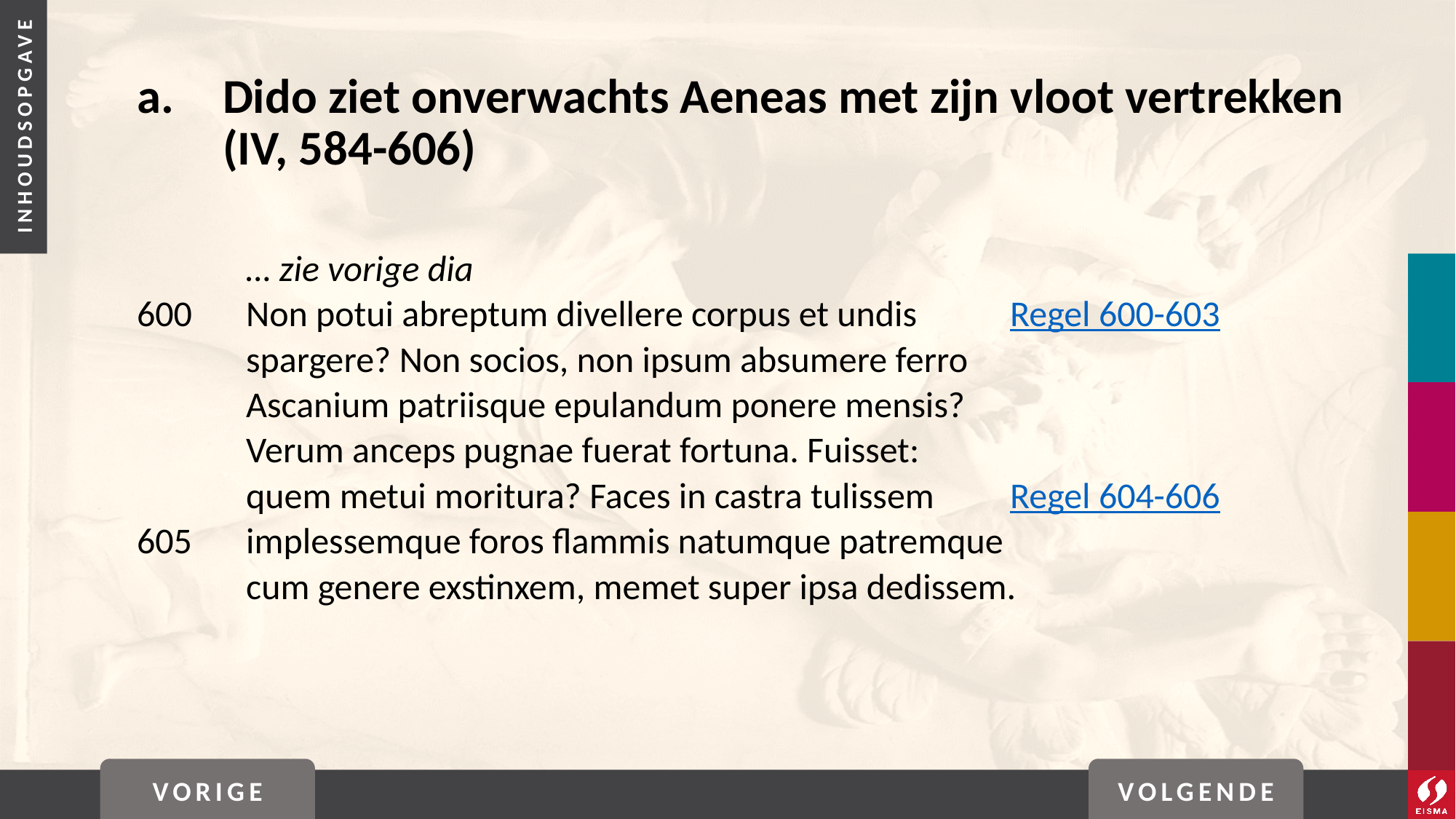

# a. 	Dido ziet onverwachts Aeneas met zijn vloot vertrekken (IV, 584-606)
	… zie vorige dia
600	Non potui abreptum divellere corpus et undis	Regel 600-603
	spargere? Non socios, non ipsum absumere ferro
	Ascanium patriisque epulandum ponere mensis?
	Verum anceps pugnae fuerat fortuna. Fuisset:
	quem metui moritura? Faces in castra tulissem	Regel 604-606
605	implessemque foros flammis natumque patremque
	cum genere exstinxem, memet super ipsa dedissem.
VORIGE
VOLGENDE